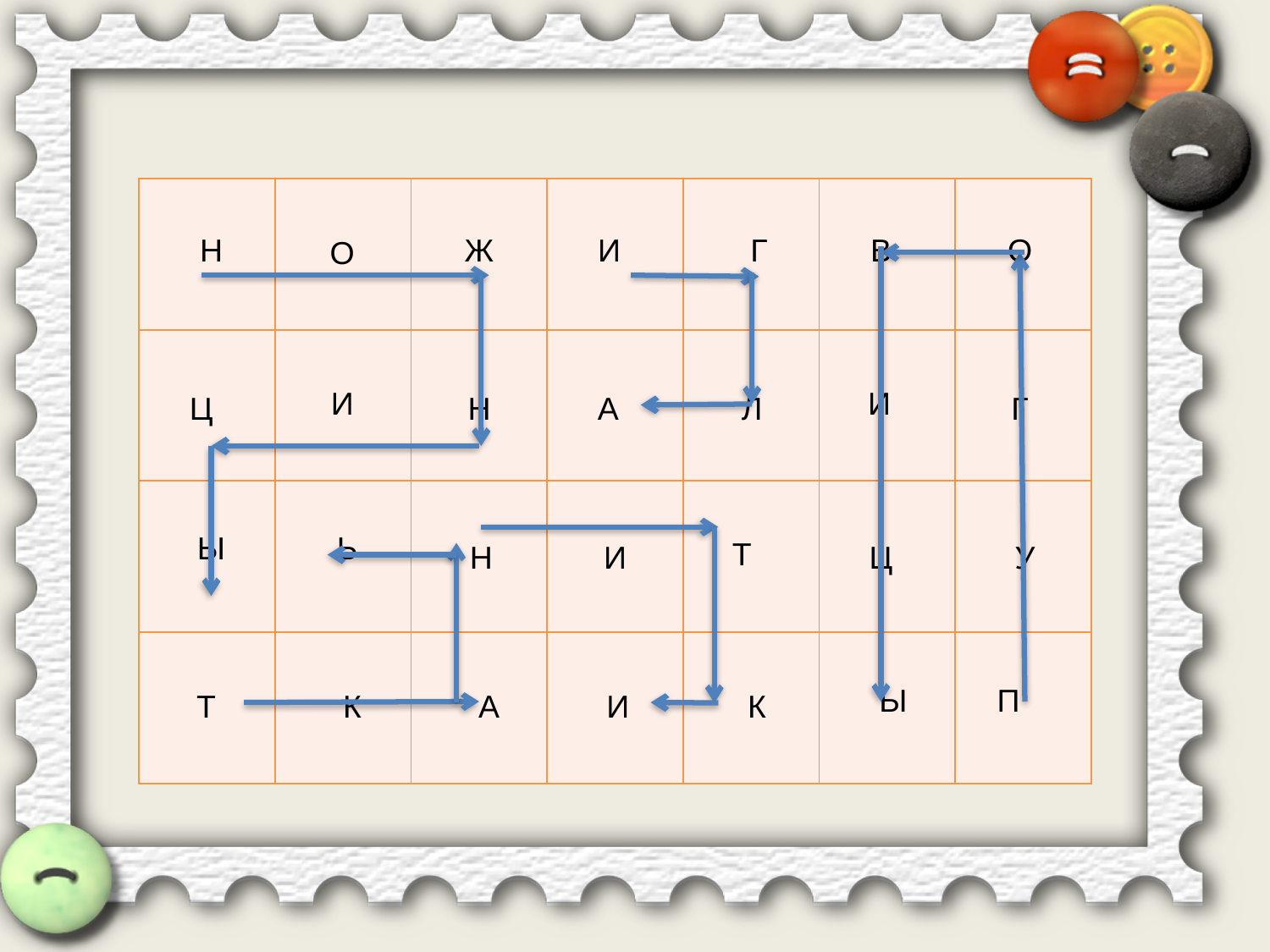

|  |  |  |  |  |  |  |
| --- | --- | --- | --- | --- | --- | --- |
|  |  |  |  |  |  |  |
|  |  |  |  |  |  |  |
|  |  |  |  |  |  |  |

О

Н
Ж
И
Г
В
О
Ц
И

Н
А
Л
И

Г
Ы
Ь
Т
Н
И
Ц
У
Т
К
А
И
К
Ы

П